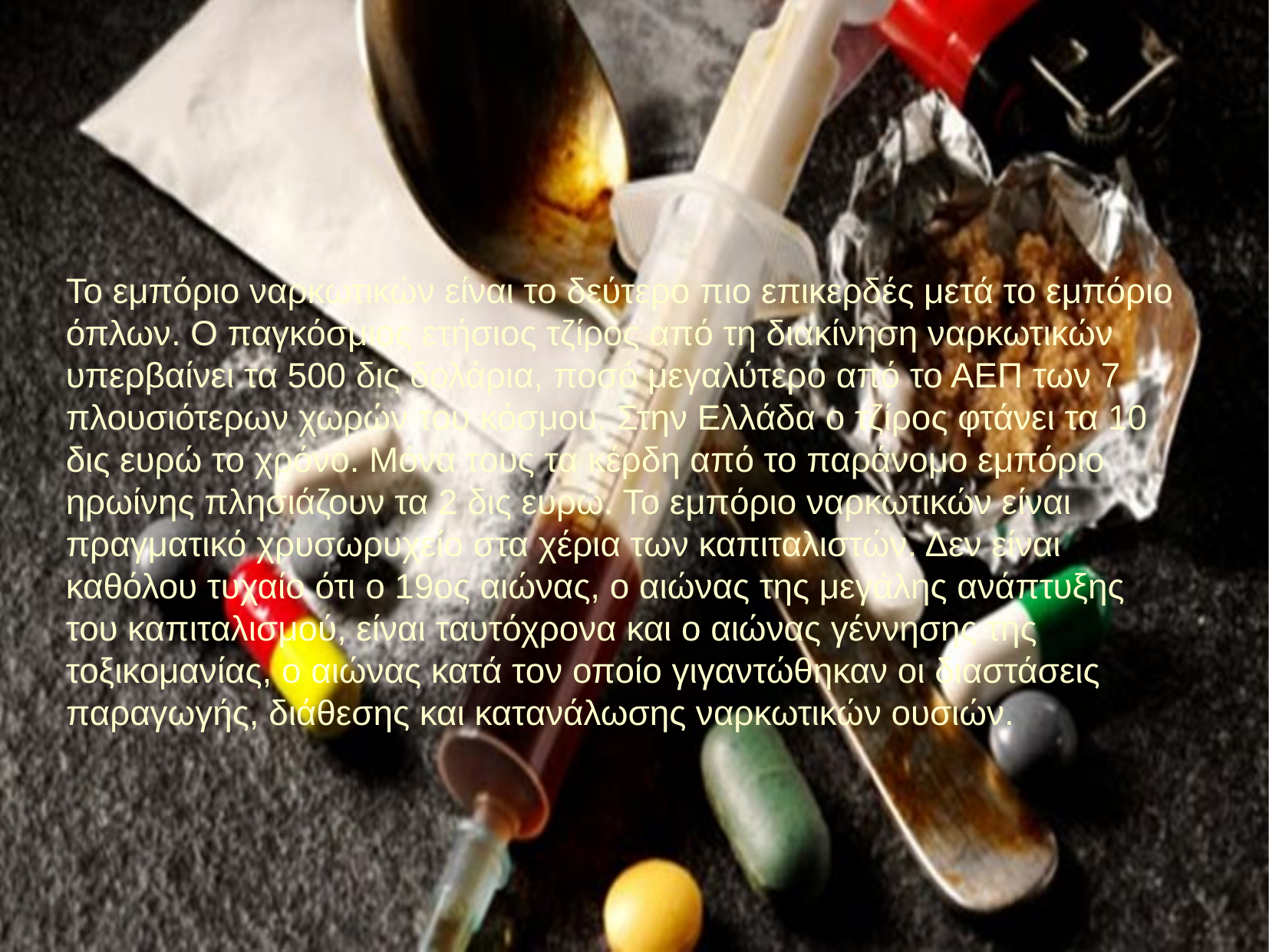

Το εμπόριο ναρκωτικών είναι το δεύτερο πιο επικερδές μετά το εμπόριο όπλων. Ο παγκόσμιος ετήσιος τζίρος από τη διακίνηση ναρκωτικών υπερβαίνει τα 500 δις δολάρια, ποσό μεγαλύτερο από το ΑΕΠ των 7 πλουσιότερων χωρών του κόσμου. Στην Ελλάδα ο τζίρος φτάνει τα 10 δις ευρώ το χρόνο. Μόνα τους τα κέρδη από το παράνομο εμπόριο ηρωίνης πλησιάζουν τα 2 δις ευρώ. Το εμπόριο ναρκωτικών είναι πραγματικό χρυσωρυχείο στα χέρια των καπιταλιστών. Δεν είναι καθόλου τυχαίο ότι ο 19ος αιώνας, ο αιώνας της μεγάλης ανάπτυξης του καπιταλισμού, είναι ταυτόχρονα και ο αιώνας γέννησης της τοξικομανίας, ο αιώνας κατά τον οποίο γιγαντώθηκαν οι διαστάσεις παραγωγής, διάθεσης και κατανάλωσης ναρκωτικών ουσιών.